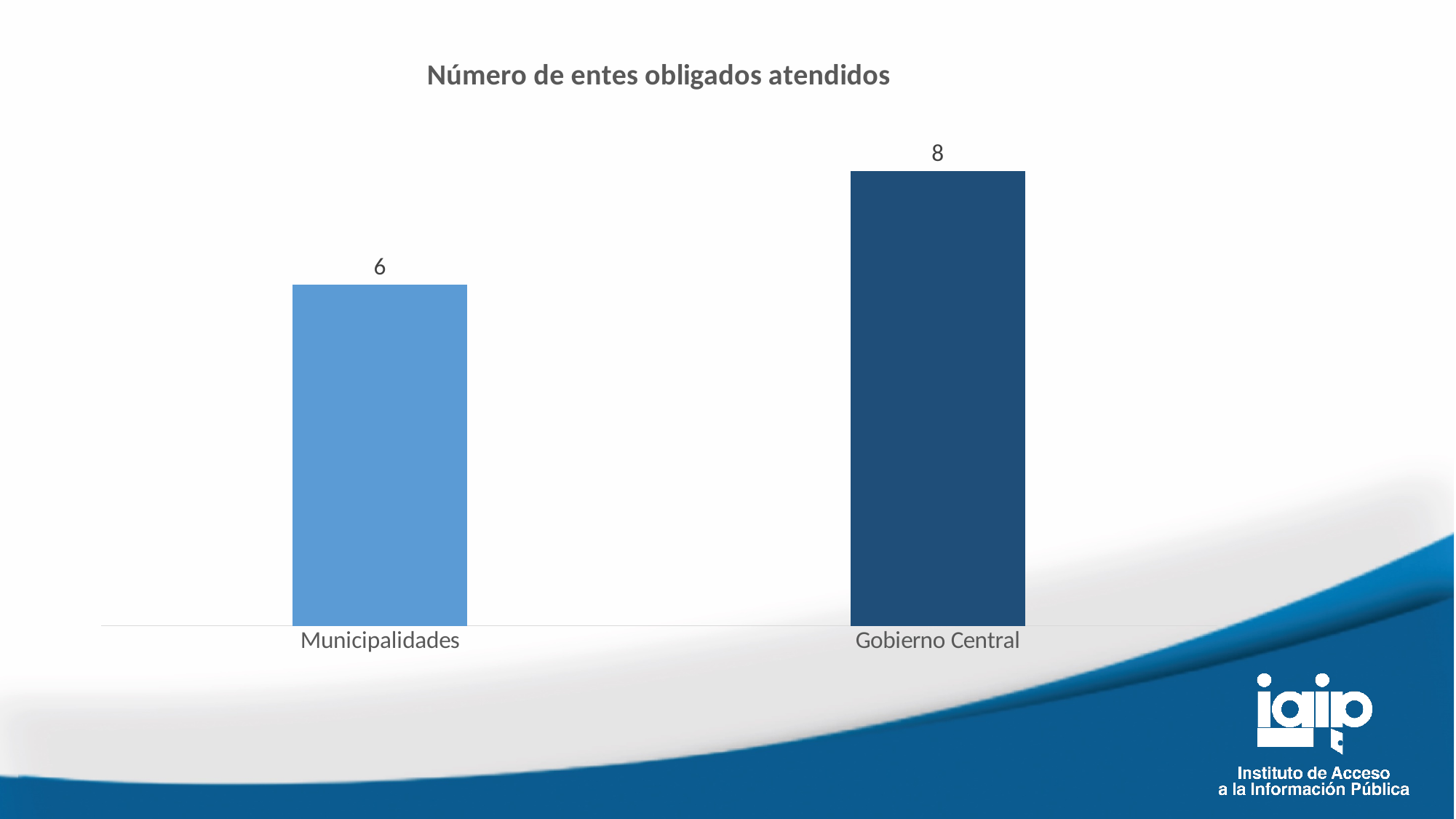

### Chart: Número de entes obligados atendidos

| Category |  |
|---|---|
| Municipalidades | 6.0 |
| Gobierno Central | 8.0 |